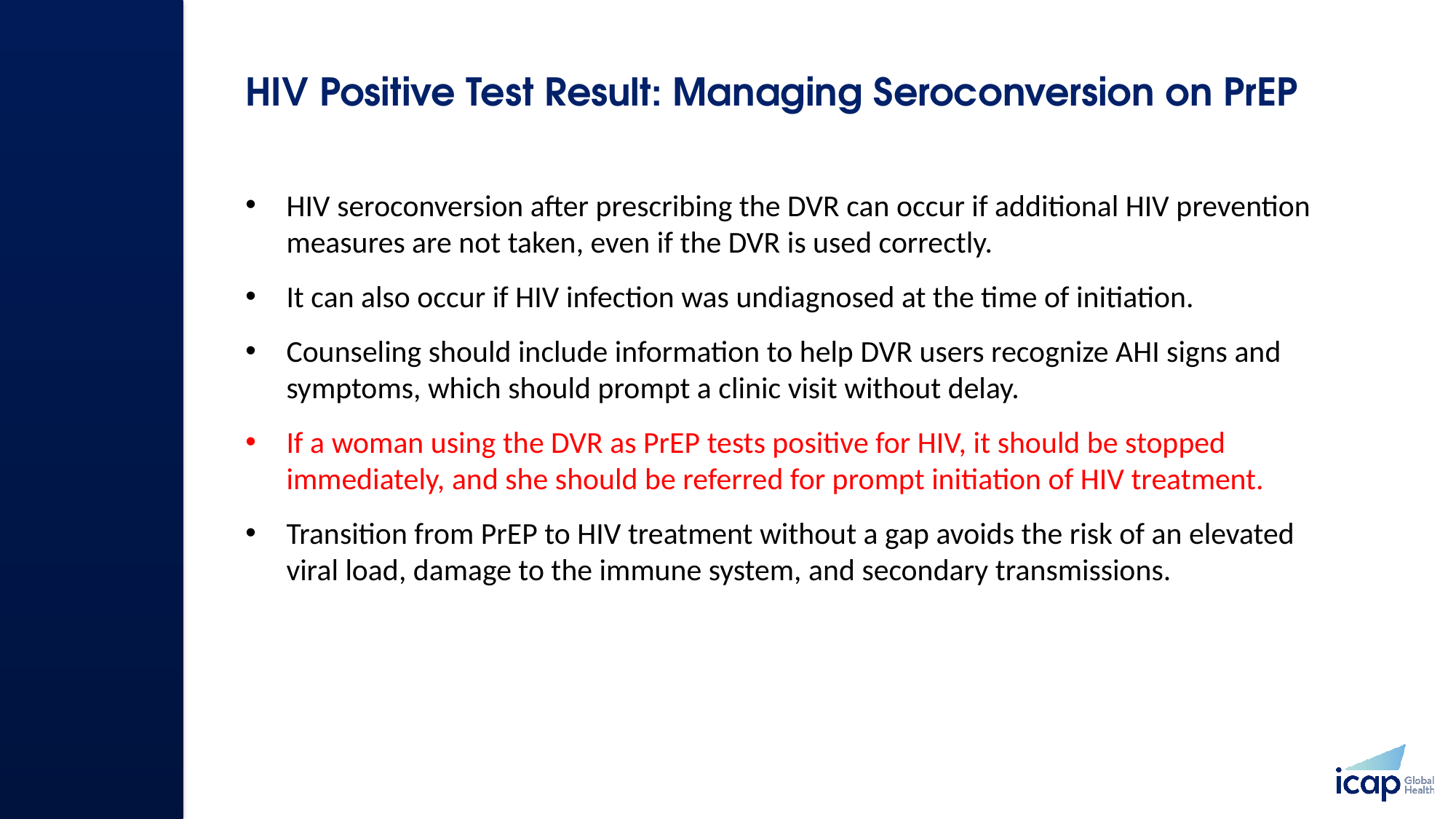

# HIV Positive Test Result: Managing Seroconversion on PrEP
HIV seroconversion after prescribing the DVR can occur if additional HIV prevention measures are not taken, even if the DVR is used correctly.
It can also occur if HIV infection was undiagnosed at the time of initiation.
Counseling should include information to help DVR users recognize AHI signs and symptoms, which should prompt a clinic visit without delay.
If a woman using the DVR as PrEP tests positive for HIV, it should be stopped immediately, and she should be referred for prompt initiation of HIV treatment.
Transition from PrEP to HIV treatment without a gap avoids the risk of an elevated viral load, damage to the immune system, and secondary transmissions.​